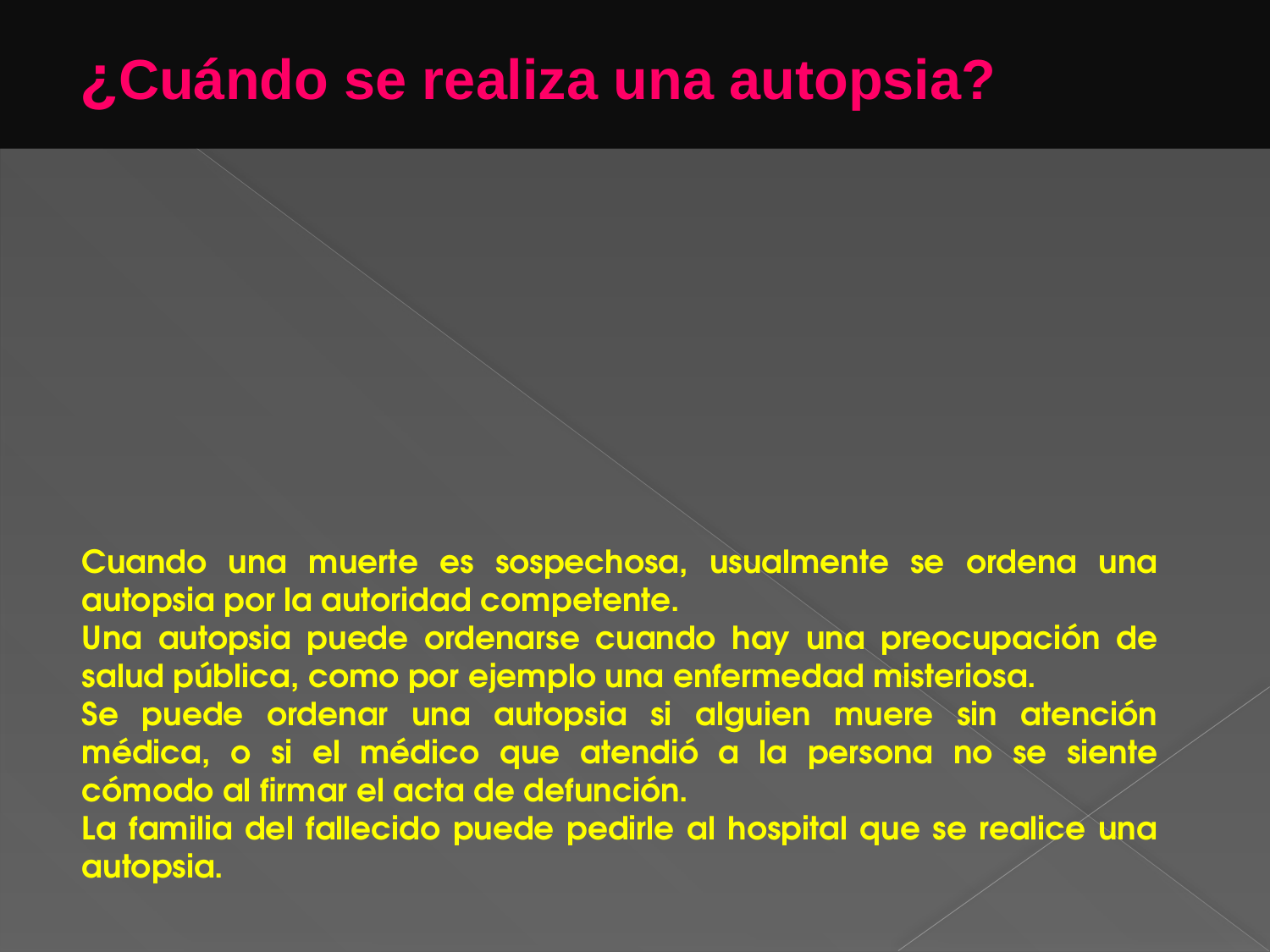

# ¿Cuándo se realiza una autopsia?
Cuando una muerte es sospechosa, usualmente se ordena una autopsia por la autoridad competente.
Una autopsia puede ordenarse cuando hay una preocupación de salud pública, como por ejemplo una enfermedad misteriosa.
Se puede ordenar una autopsia si alguien muere sin atención médica, o si el médico que atendió a la persona no se siente cómodo al firmar el acta de defunción.
La familia del fallecido puede pedirle al hospital que se realice una autopsia.